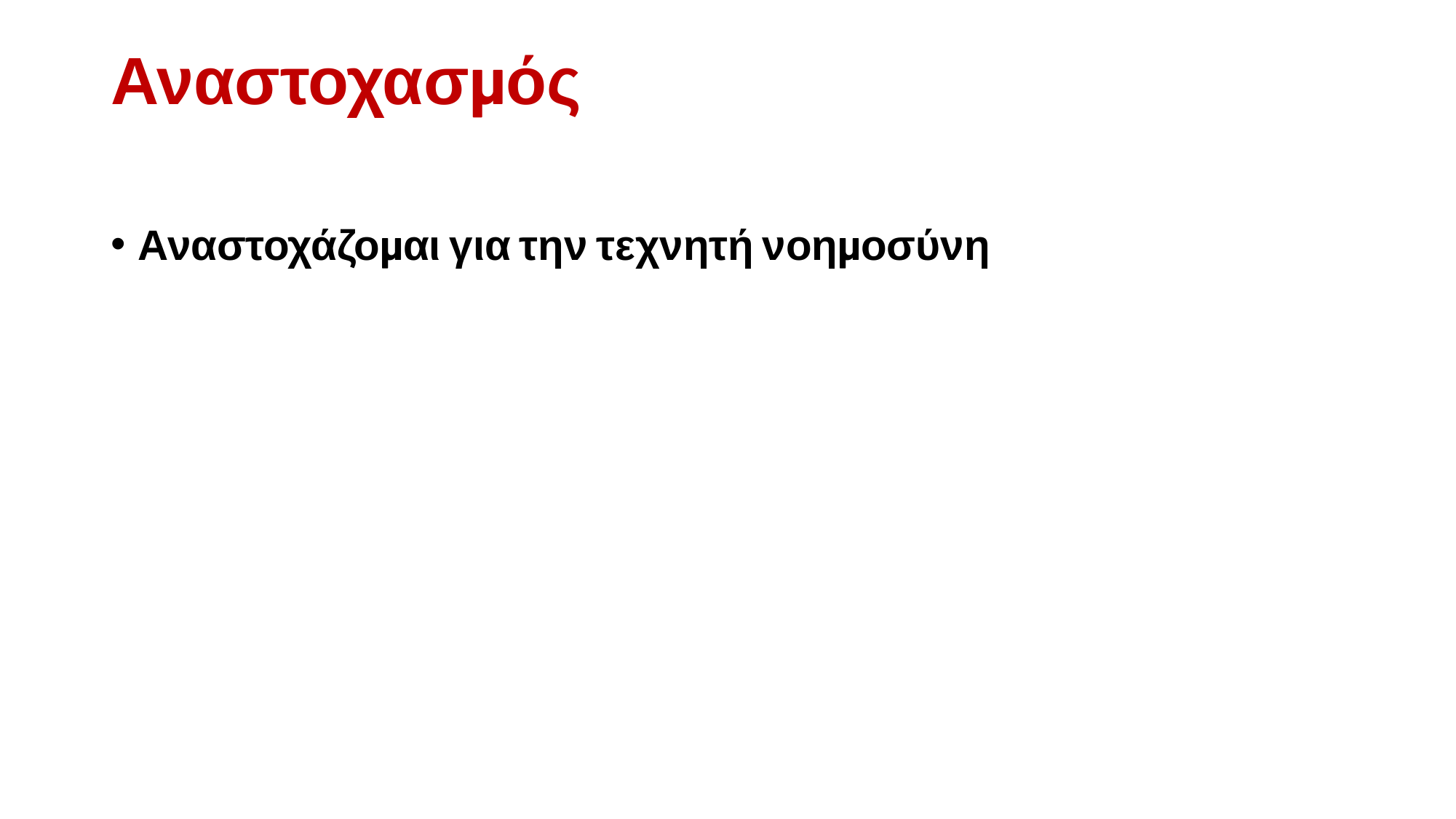

# Αναστοχασμός
Αναστοχάζομαι για την τεχνητή νοημοσύνη